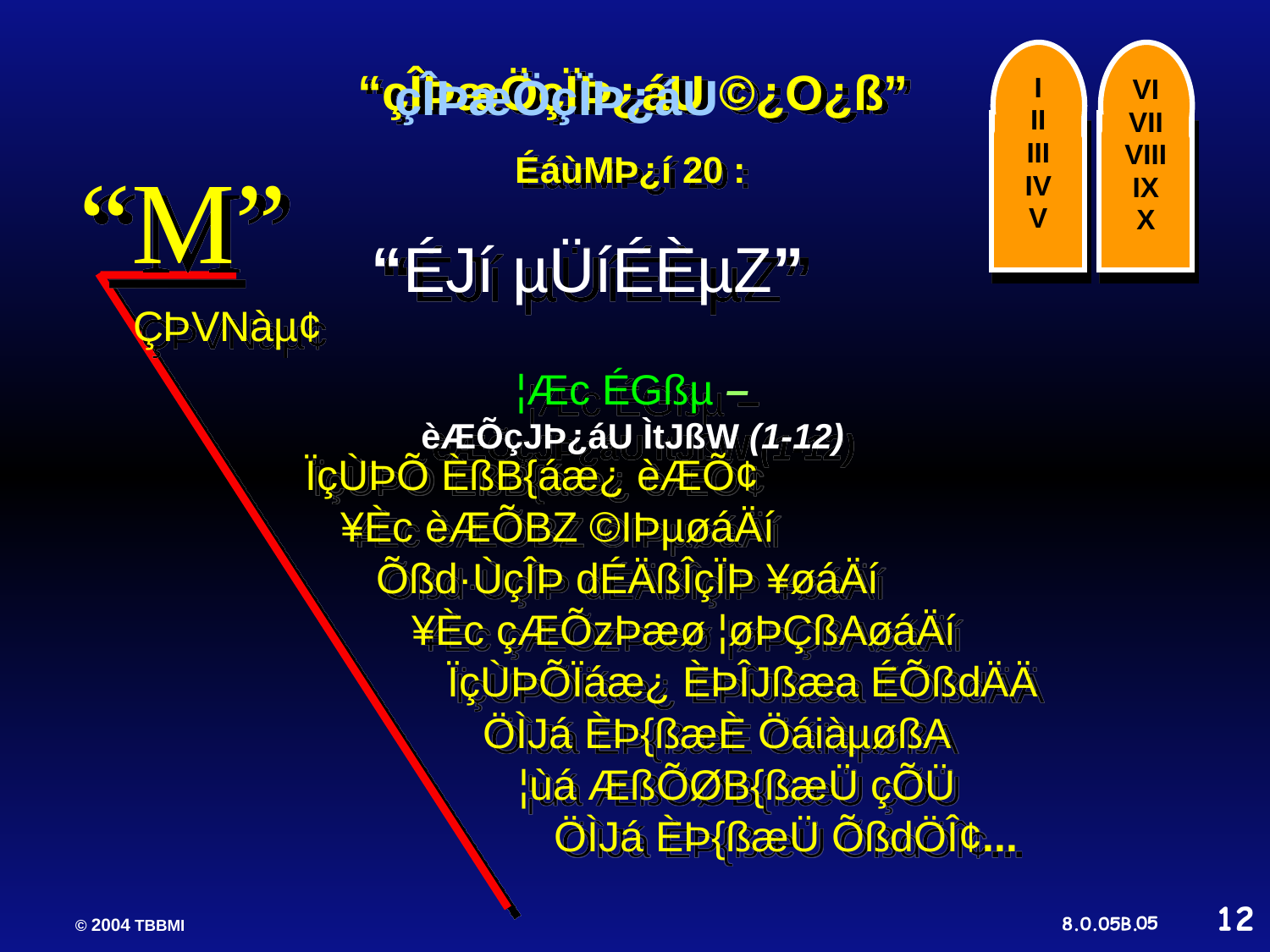

I
II
III
IV
V
VI
VII
VIII
IX
X

“çÎÞæÖçÏÞ¿áU ©¿O¿ß”
çÎÞæÖçÏÞ¿áU
ÉáùMÞ¿í 20 :
“M”
“ÉJí µÜíÉÈµZ”

ÇÞVNàµ¢
 ¦Æc ÉGßµ –
èÆÕçJÞ¿áU ÌtJßW (1-12)
ÏçÙÞÕ ÈßB{áæ¿ èÆÕ¢
   ¥Èc èÆÕBZ ©IÞµøáÄí
      Õßd·ÙçÎÞ dÉÄßÎçÏÞ ¥øáÄí
         ¥Èc çÆÕzÞæø ¦øÞÇßAøáÄí
            ÏçÙÞÕÏáæ¿ ÈÞÎJßæa ÉÕßdÄÄ
               ÖÌJá ÈÞ{ßæÈ ÖáiàµøßA
                  ¦ùá ÆßÕØB{ßæÜ çÕÜ
                     ÖÌJá ÈÞ{ßæÜ ÕßdÖÎ¢...
12

05